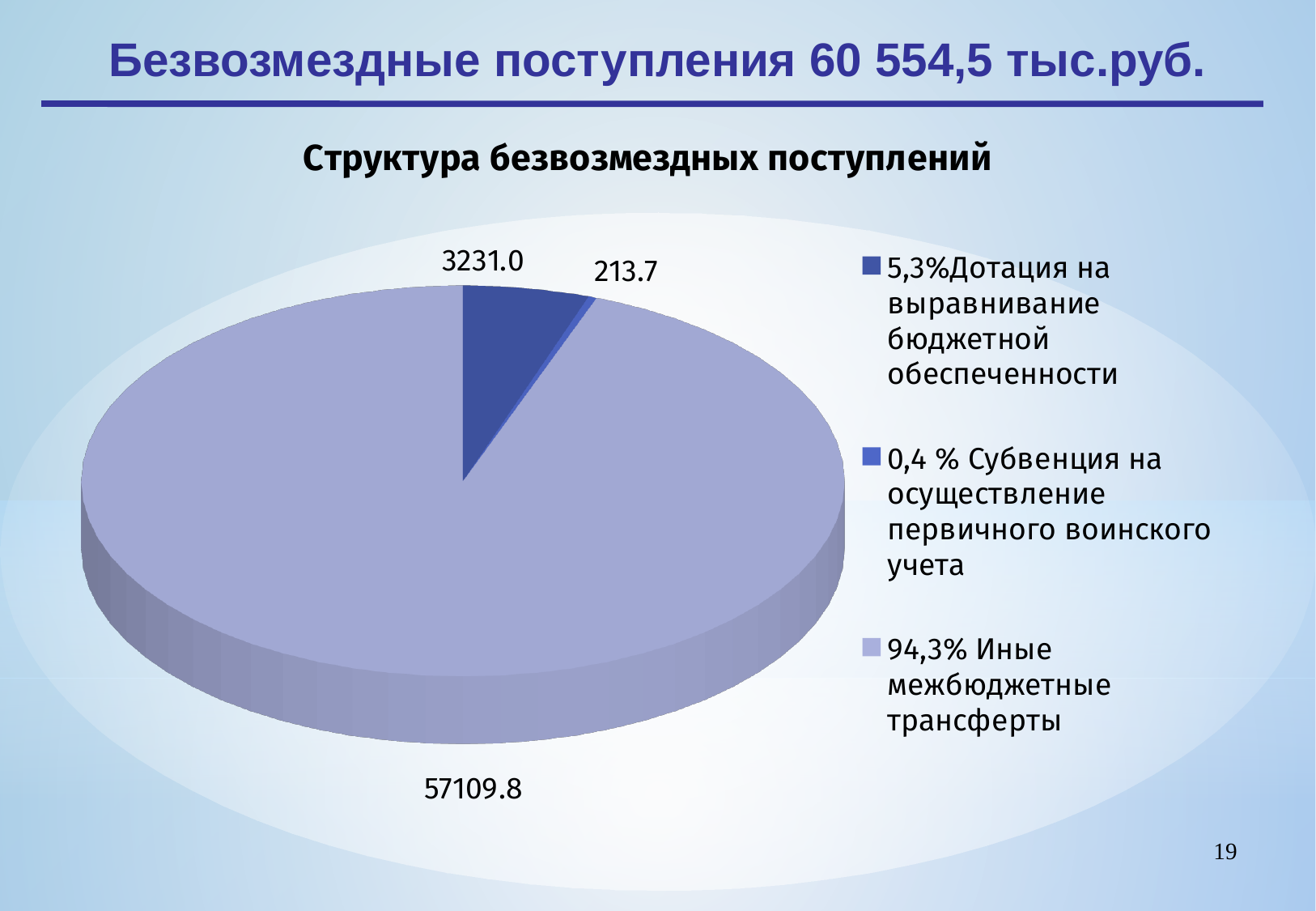

Безвозмездные поступления 60 554,5 тыс.руб.

[unsupported chart]

19